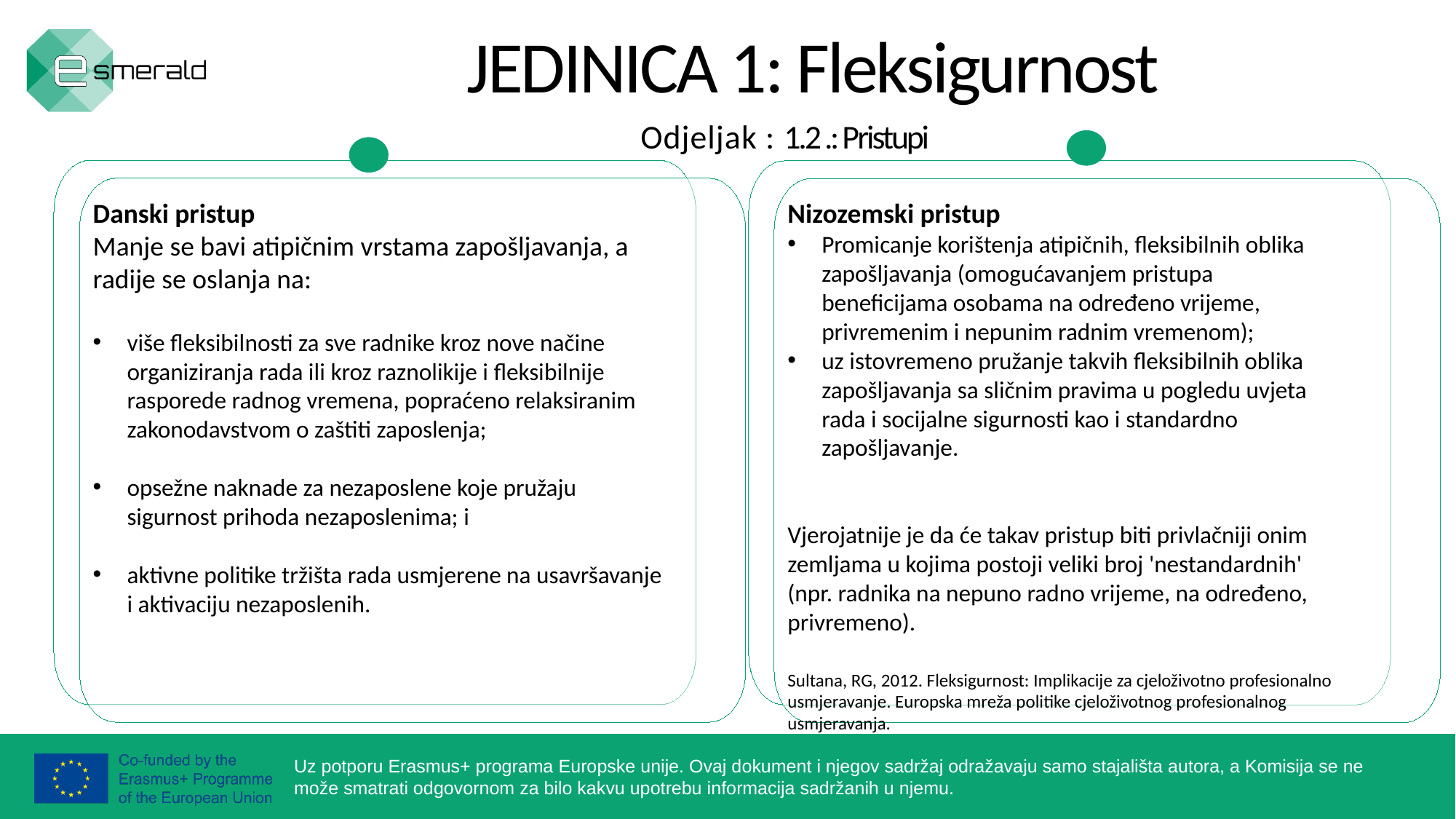

JEDINICA 1: Fleksigurnost
 Odjeljak : 1.2 .: Pristupi

Danski pristup
Manje se bavi atipičnim vrstama zapošljavanja, a radije se oslanja na:

više fleksibilnosti za sve radnike kroz nove načine organiziranja rada ili kroz raznolikije i fleksibilnije rasporede radnog vremena, popraćeno relaksiranim zakonodavstvom o zaštiti zaposlenja;

opsežne naknade za nezaposlene koje pružaju sigurnost prihoda nezaposlenima; i

aktivne politike tržišta rada usmjerene na usavršavanje i aktivaciju nezaposlenih.
Nizozemski pristup
Promicanje korištenja atipičnih, fleksibilnih oblika zapošljavanja (omogućavanjem pristupa beneficijama osobama na određeno vrijeme, privremenim i nepunim radnim vremenom);
uz istovremeno pružanje takvih fleksibilnih oblika zapošljavanja sa sličnim pravima u pogledu uvjeta rada i socijalne sigurnosti kao i standardno zapošljavanje.

Vjerojatnije je da će takav pristup biti privlačniji onim zemljama u kojima postoji veliki broj 'nestandardnih' (npr. radnika na nepuno radno vrijeme, na određeno, privremeno).

Sultana, RG, 2012. Fleksigurnost: Implikacije za cjeloživotno profesionalno usmjeravanje. Europska mreža politike cjeloživotnog profesionalnog usmjeravanja.